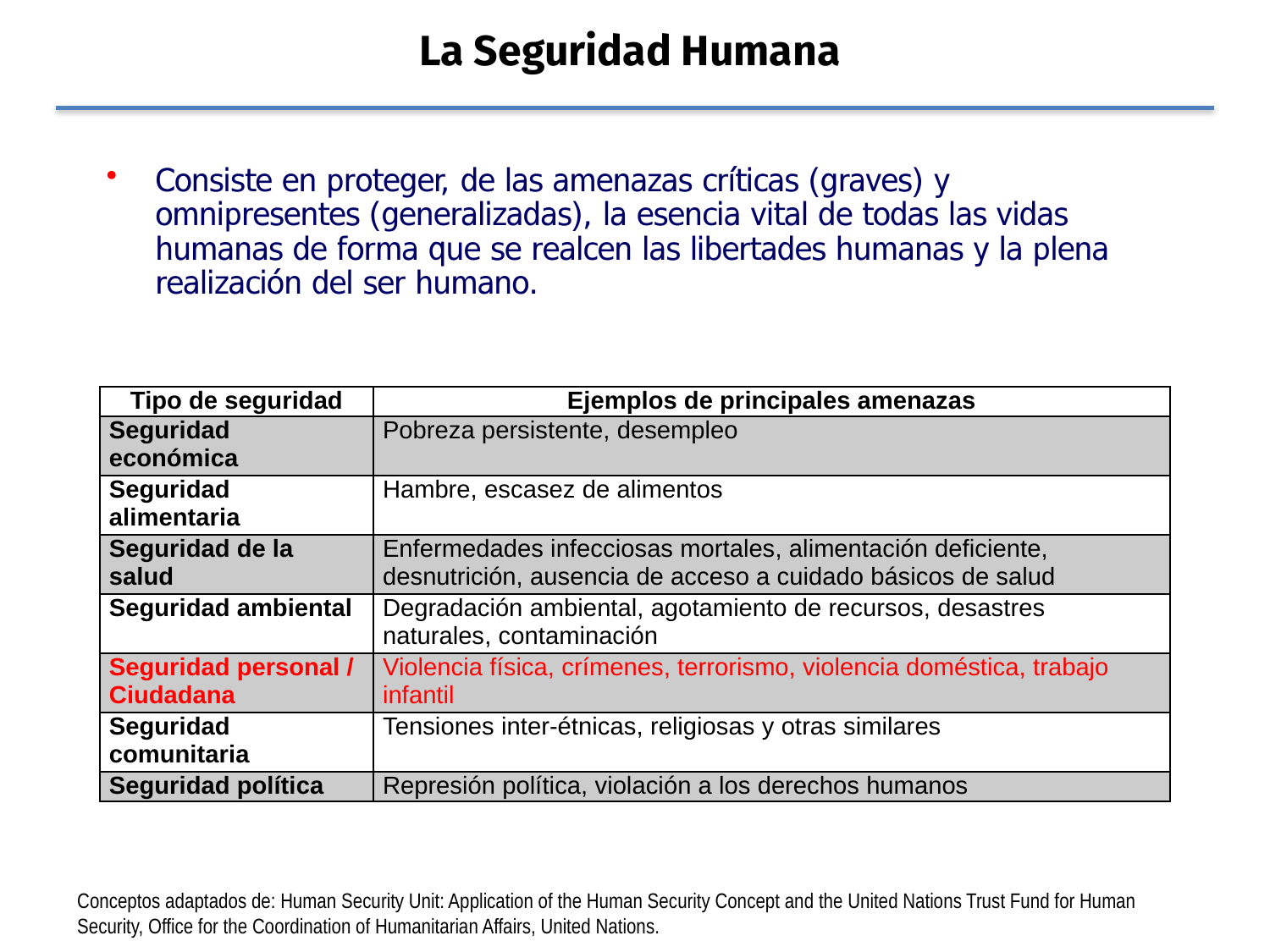

La Seguridad Humana
Consiste en proteger, de las amenazas críticas (graves) y omnipresentes (generalizadas), la esencia vital de todas las vidas humanas de forma que se realcen las libertades humanas y la plena realización del ser humano.
| Tipo de seguridad | Ejemplos de principales amenazas |
| --- | --- |
| Seguridad económica | Pobreza persistente, desempleo |
| Seguridad alimentaria | Hambre, escasez de alimentos |
| Seguridad de la salud | Enfermedades infecciosas mortales, alimentación deficiente, desnutrición, ausencia de acceso a cuidado básicos de salud |
| Seguridad ambiental | Degradación ambiental, agotamiento de recursos, desastres naturales, contaminación |
| Seguridad personal / Ciudadana | Violencia física, crímenes, terrorismo, violencia doméstica, trabajo infantil |
| Seguridad comunitaria | Tensiones inter-étnicas, religiosas y otras similares |
| Seguridad política | Represión política, violación a los derechos humanos |
Conceptos adaptados de: Human Security Unit: Application of the Human Security Concept and the United Nations Trust Fund for Human Security, Office for the Coordination of Humanitarian Affairs, United Nations.